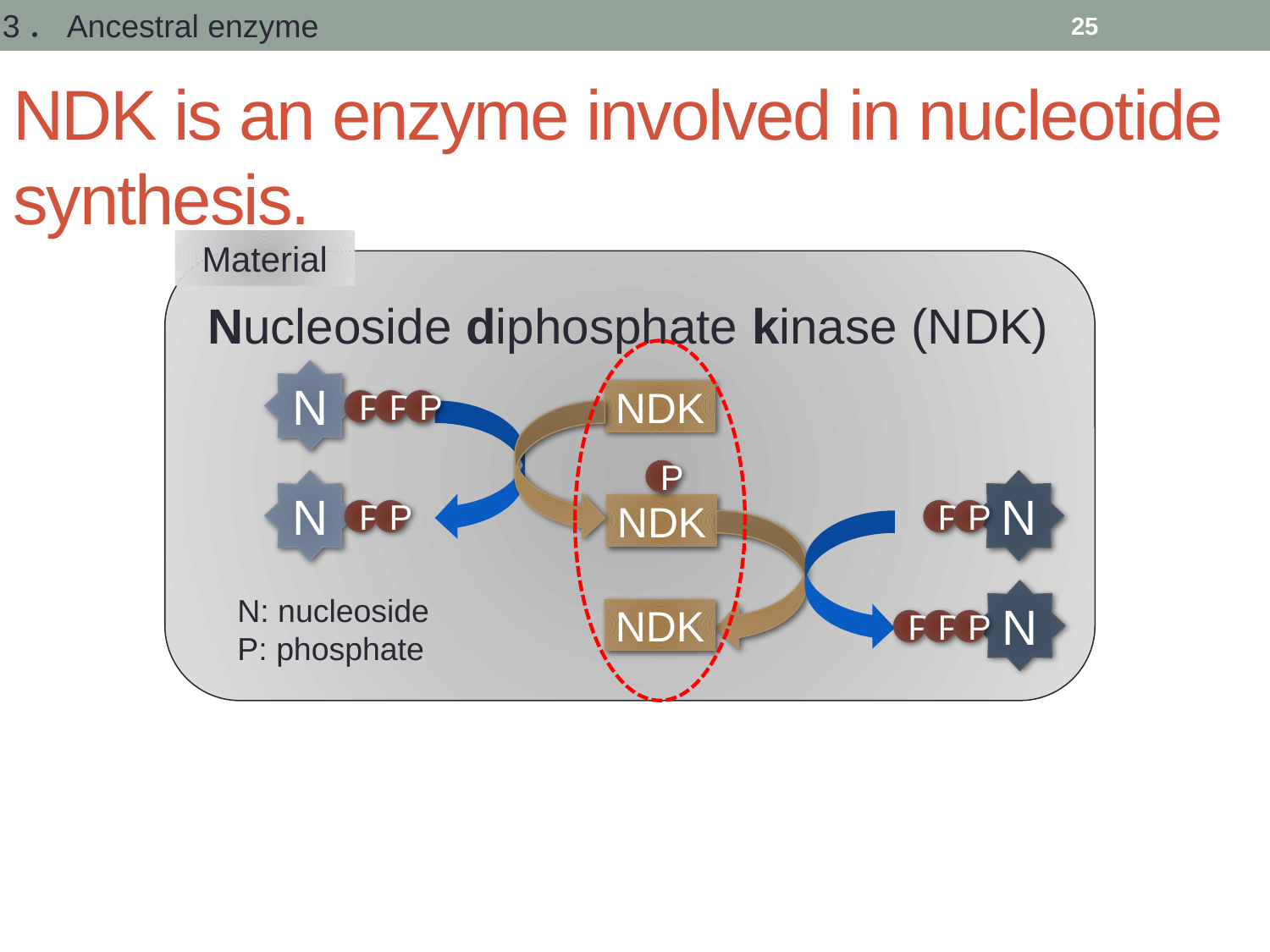

3．Ancestral enzyme
25
# NDK is an enzyme involved in nucleotide synthesis.
Material

Nucleoside diphosphate kinase (NDK)

N
NDK

NDK

P
P
P
N
N
P
P
P
P
N
NDK
P
P
P
P
N: nucleoside
P: phosphate